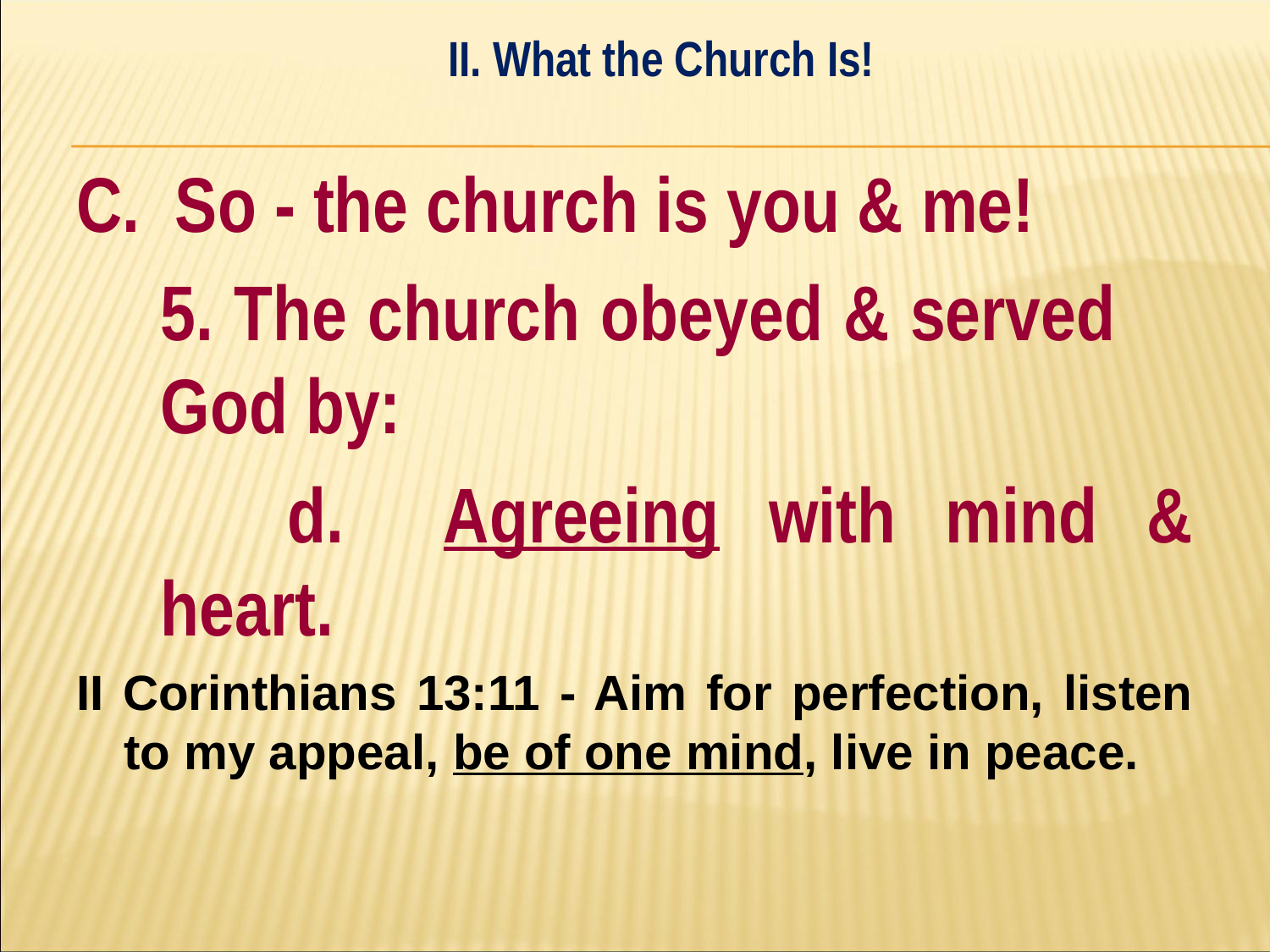

II. What the Church Is!
#
C.  So - the church is you & me!
	5. The church obeyed & served 	God by:
		d.  Agreeing with mind & heart.
II Corinthians 13:11 - Aim for perfection, listen to my appeal, be of one mind, live in peace.